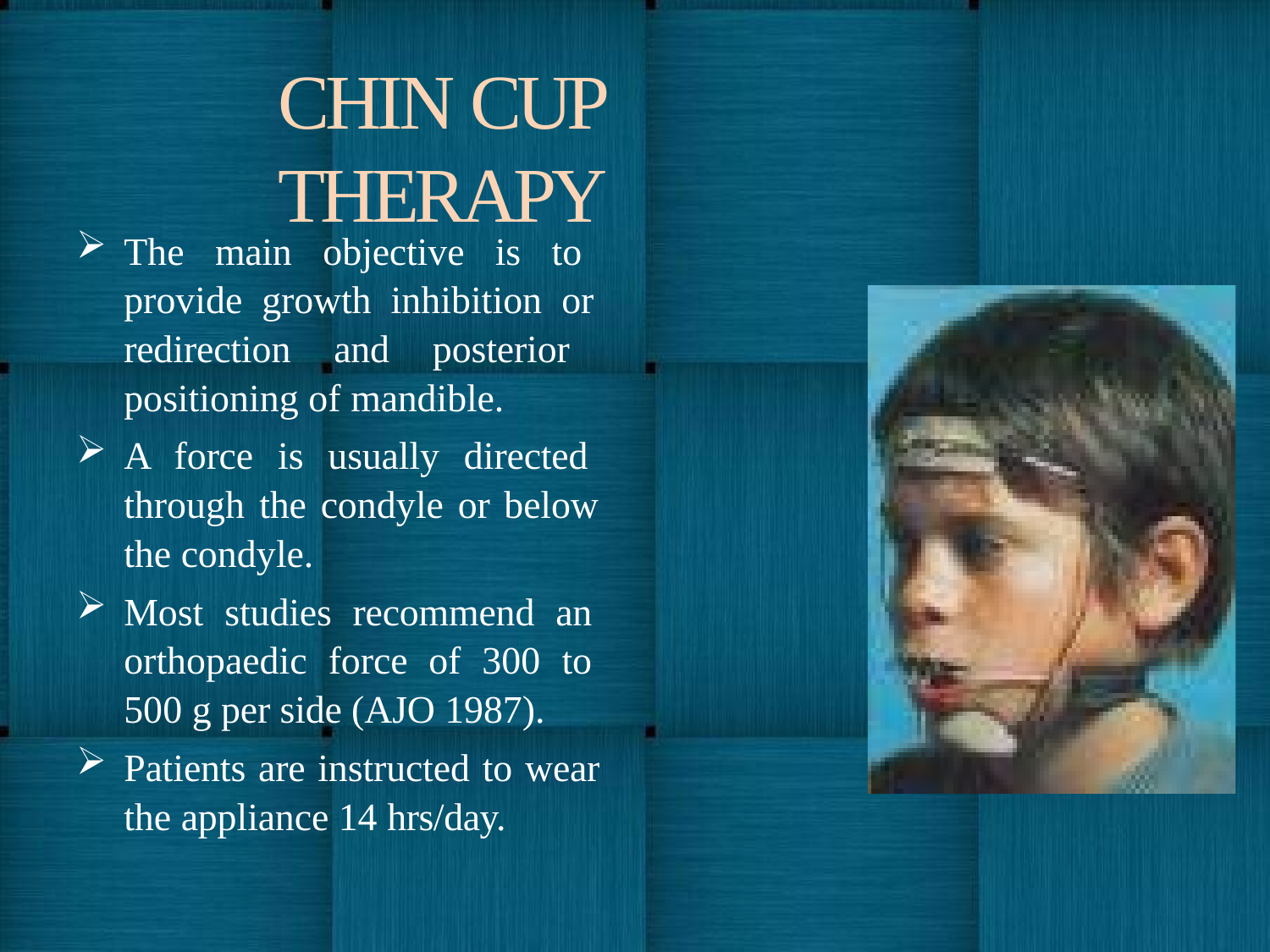

# CHIN CUP THERAPY
The main objective is to  provide growth inhibition or  redirection and posterior  positioning of mandible.
A force is usually directed  through the condyle or below  the condyle.
Most studies recommend an  orthopaedic force of 300 to  500 g per side (AJO 1987).
Patients are instructed to wear  the appliance 14 hrs/day.